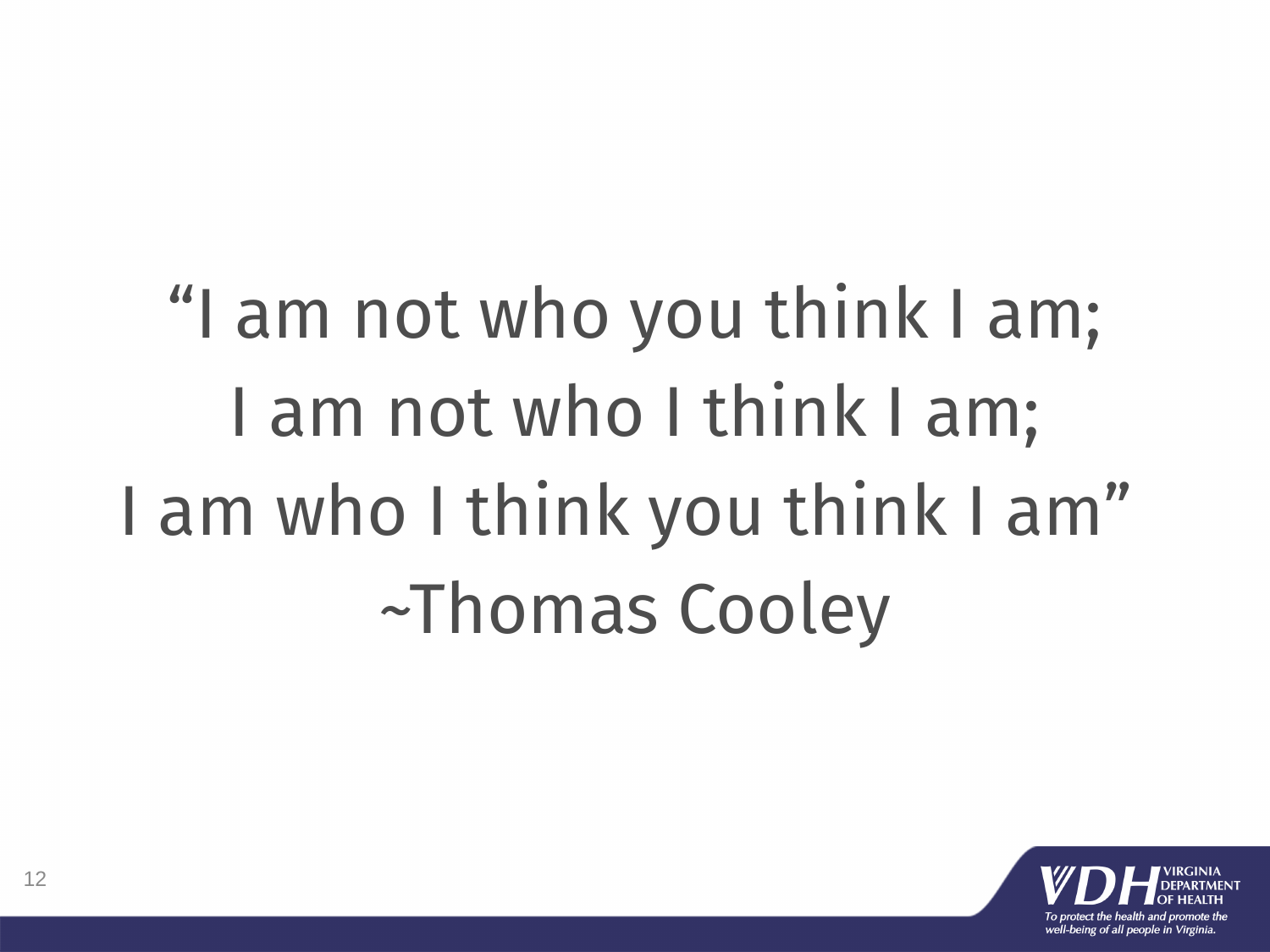

“I am not who you think I am;
I am not who I think I am;
I am who I think you think I am”
~Thomas Cooley
12